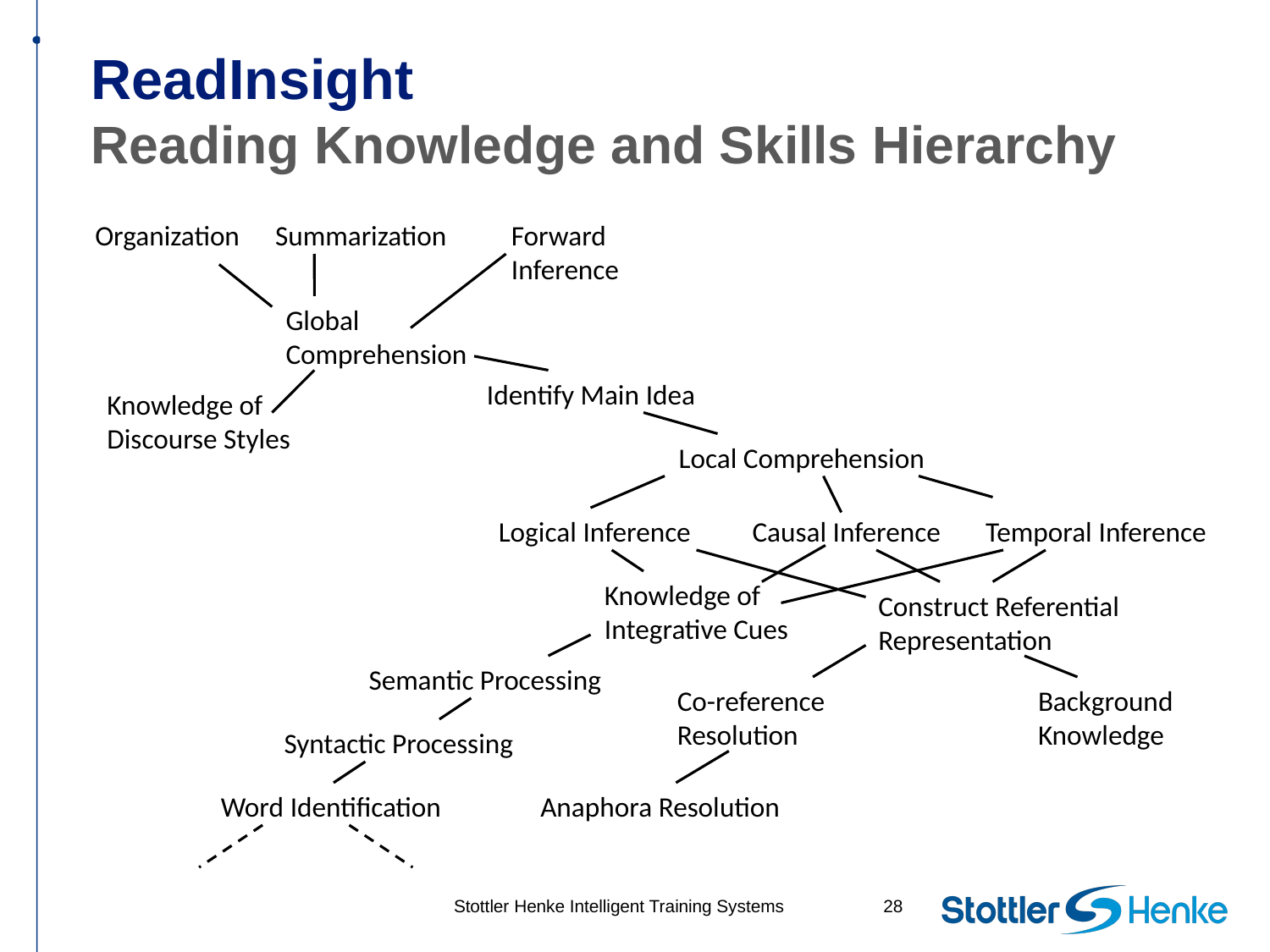

# ReadInsight Reading Knowledge and Skills Hierarchy
Organization
Summarization
Forward Inference

Global
Comprehension

Identify Main Idea
Knowledge of
Discourse Styles

Local Comprehension

Logical Inference
Causal Inference
Temporal Inference

Knowledge of
Integrative Cues
Construct Referential Representation

Semantic Processing

Co-reference Resolution
Background
Knowledge

Syntactic Processing

Word Identification
Anaphora Resolution

Stottler Henke Intelligent Training Systems
28